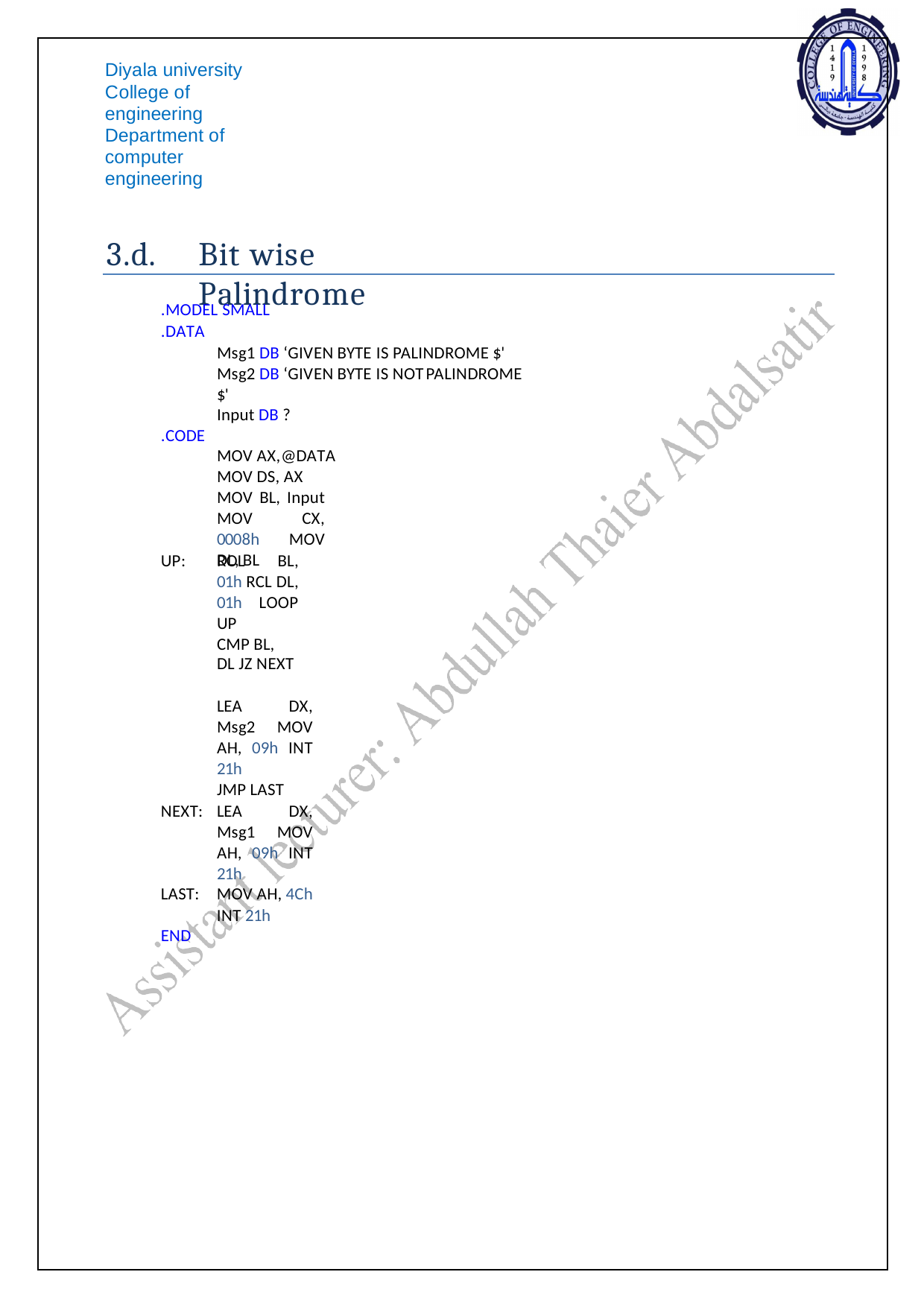

Diyala university College of engineering
Department of computer engineering
3.d.
Bit wise  Palindrome

.MODEL SMALL
.DATA
Msg1 DB ‘GIVEN BYTE IS PALINDROME $' Msg2 DB ‘GIVEN BYTE IS NOTPALINDROME $'
Input DB ?
.CODE
MOV AX,@DATA
MOV DS, AX
MOV BL, Input MOV CX, 0008h MOV DL, BL
UP:
ROL BL, 01h RCL DL, 01h LOOP UP
CMP BL, DL JZ NEXT

LEA DX, Msg2 MOV AH, 09h INT 21h
JMP LAST
NEXT:
LEA DX, Msg1 MOV AH, 09h INT 21h
LAST:
MOV AH, 4Ch INT 21h
END